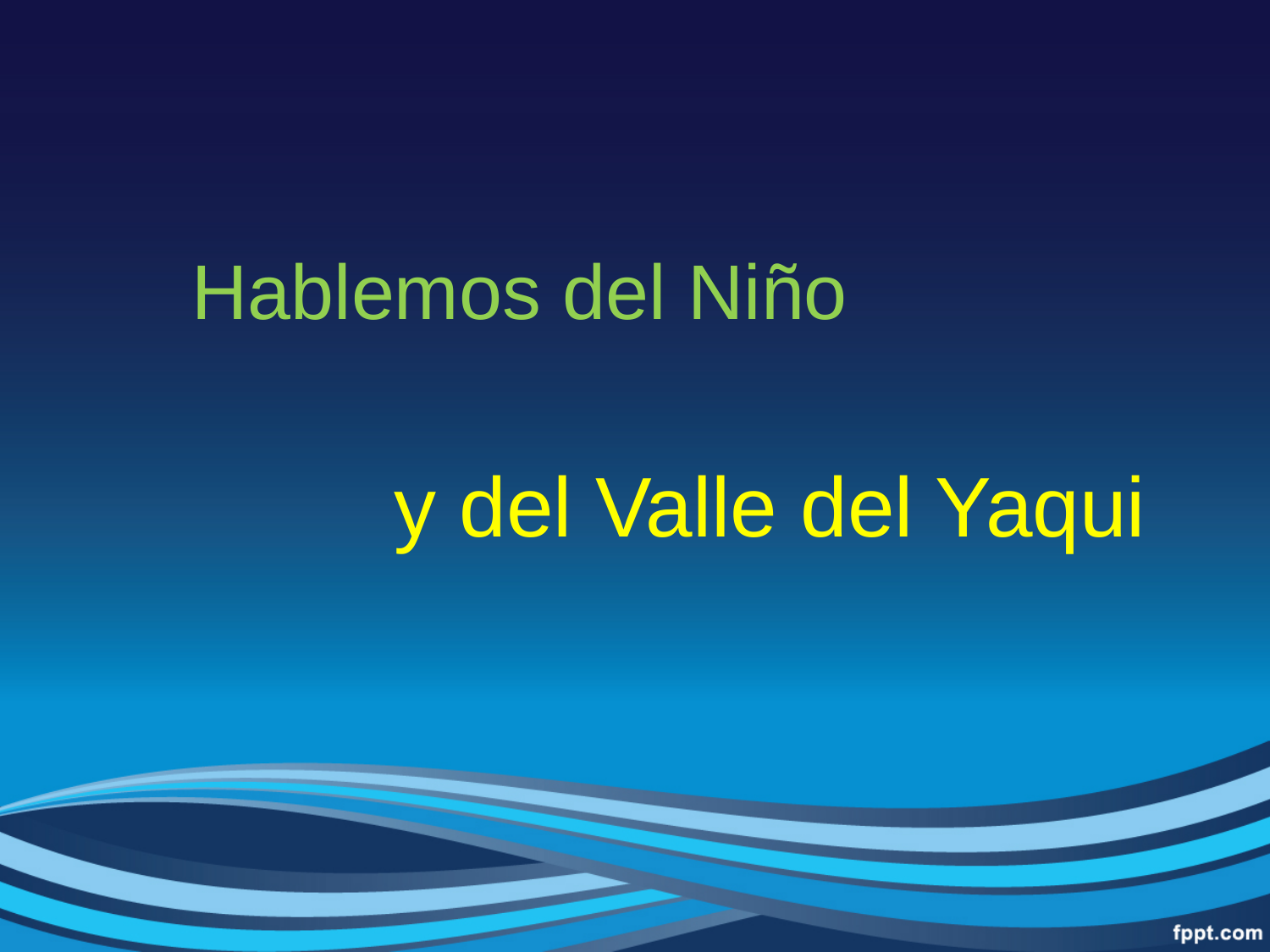

Hablemos del Niño
y del Valle del Yaqui